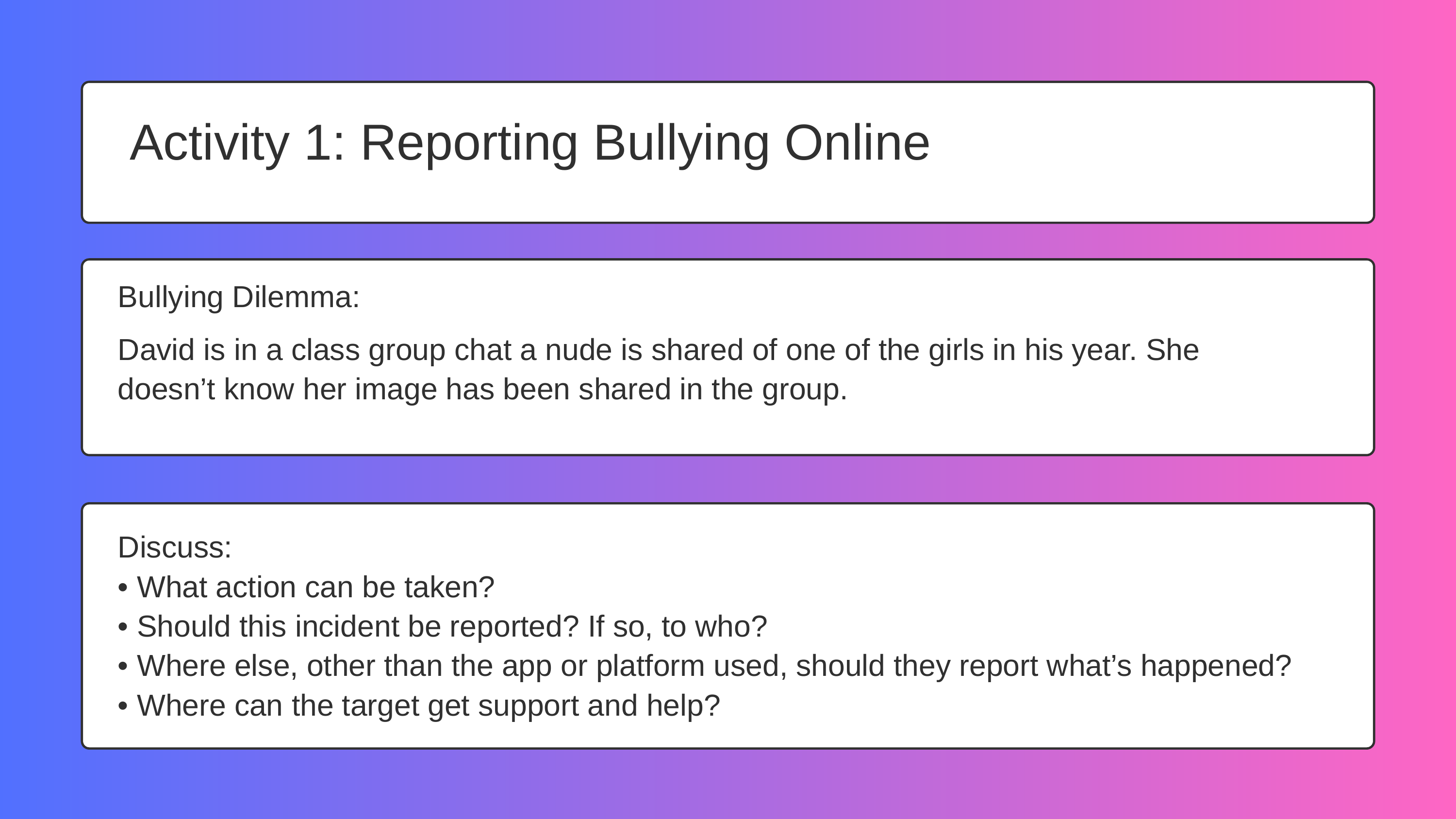

Activity 1: Reporting Bullying Online

Bullying Dilemma:

David is in a class group chat a nude is shared of one of the girls in his year. She doesn’t know her image has been shared in the group.

Discuss:
• What action can be taken?
• Should this incident be reported? If so, to who?
• Where else, other than the app or platform used, should they report what’s happened?
• Where can the target get support and help?